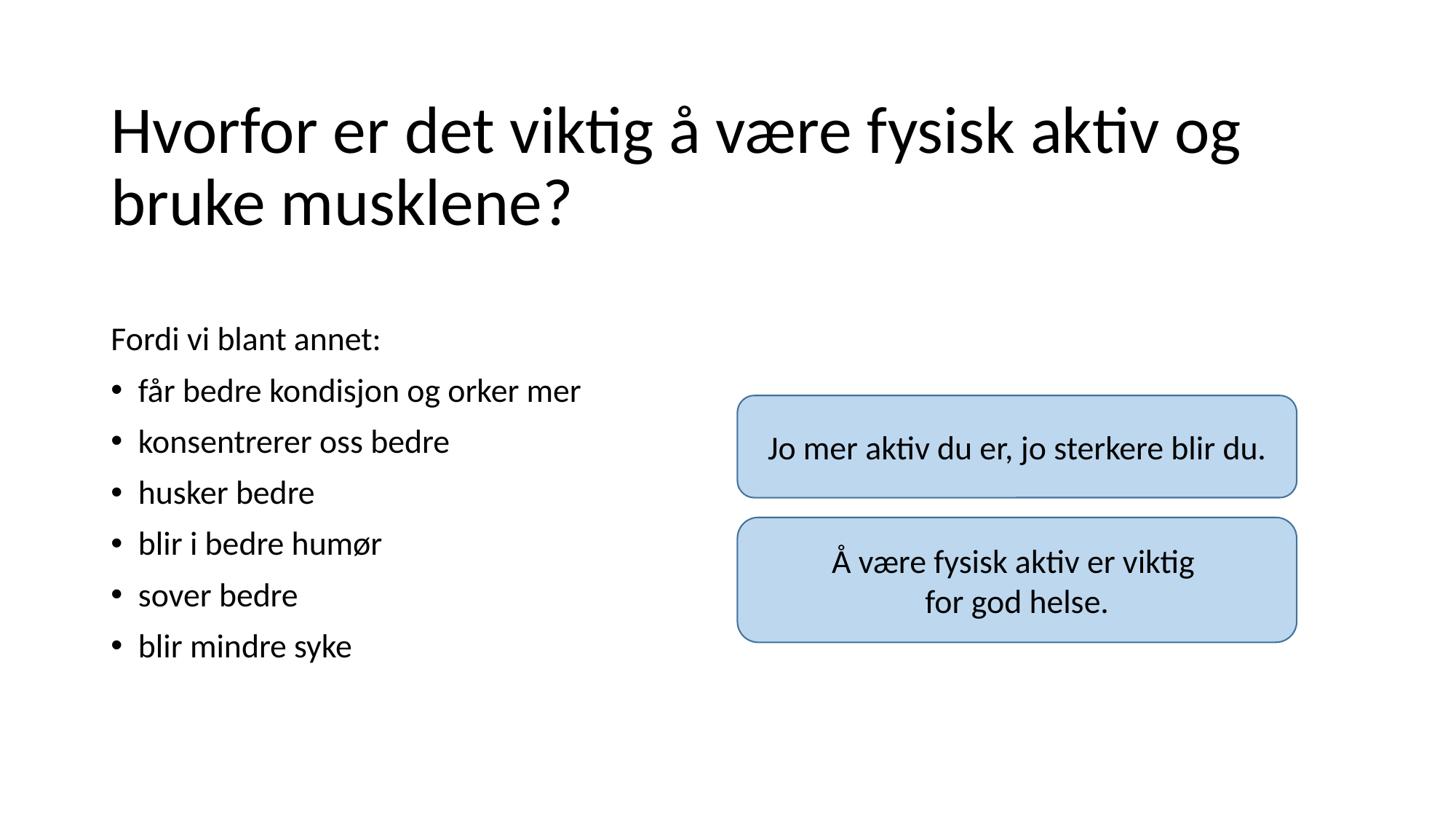

# Hvorfor er det viktig å være fysisk aktiv og bruke musklene?
Fordi vi blant annet:
får bedre kondisjon og orker mer
konsentrerer oss bedre
husker bedre
blir i bedre humør
sover bedre
blir mindre syke

Jo mer aktiv du er, jo sterkere blir du.
Å være fysisk aktiv er viktig
for god helse.